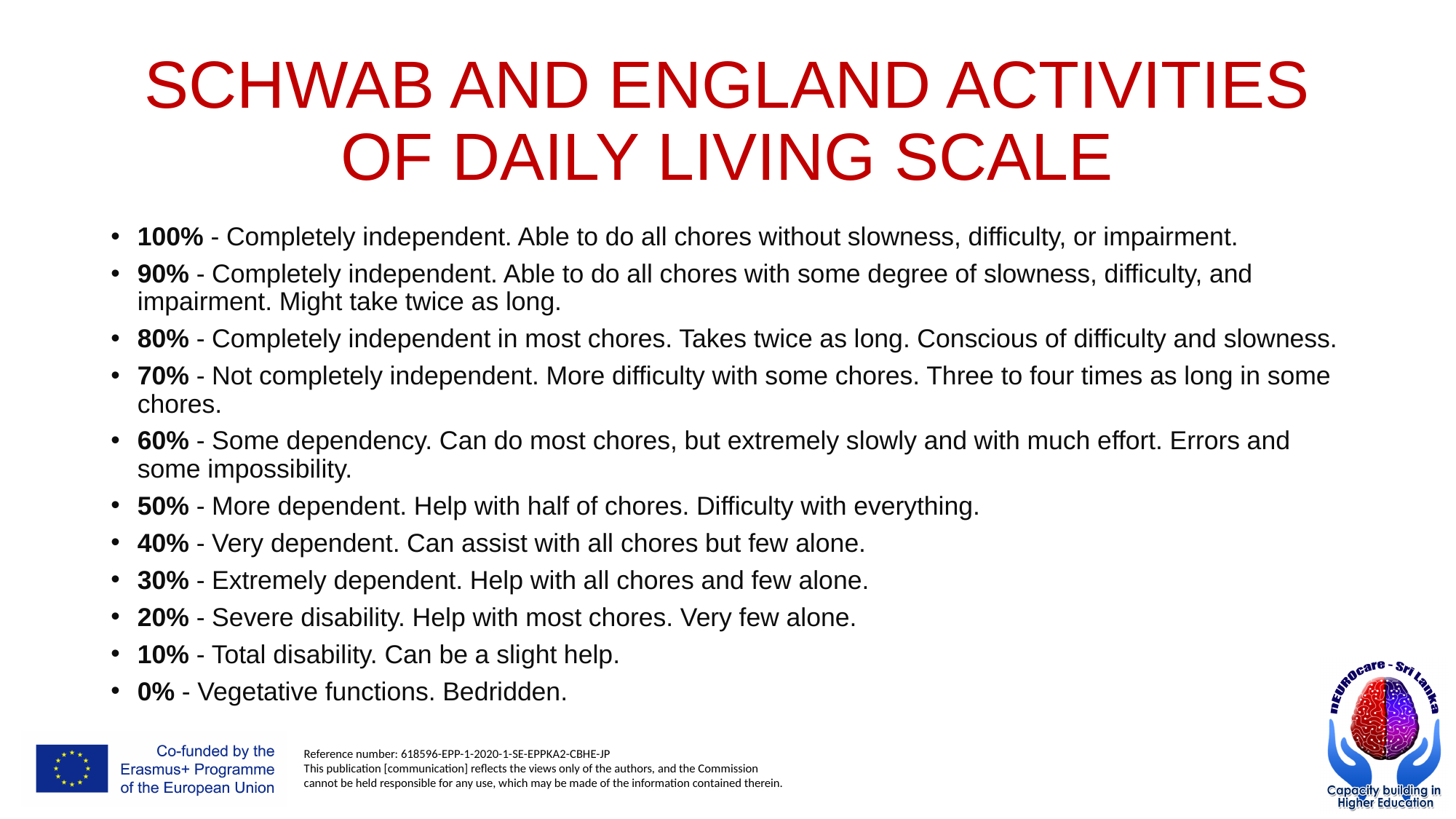

# SCHWAB AND ENGLAND ACTIVITIES OF DAILY LIVING SCALE
100% - Completely independent. Able to do all chores without slowness, difficulty, or impairment.
90% - Completely independent. Able to do all chores with some degree of slowness, difficulty, and impairment. Might take twice as long.
80% - Completely independent in most chores. Takes twice as long. Conscious of difficulty and slowness.
70% - Not completely independent. More difficulty with some chores. Three to four times as long in some chores.
60% - Some dependency. Can do most chores, but extremely slowly and with much effort. Errors and some impossibility.
50% - More dependent. Help with half of chores. Difficulty with everything.
40% - Very dependent. Can assist with all chores but few alone.
30% - Extremely dependent. Help with all chores and few alone.
20% - Severe disability. Help with most chores. Very few alone.
10% - Total disability. Can be a slight help.
0% - Vegetative functions. Bedridden.